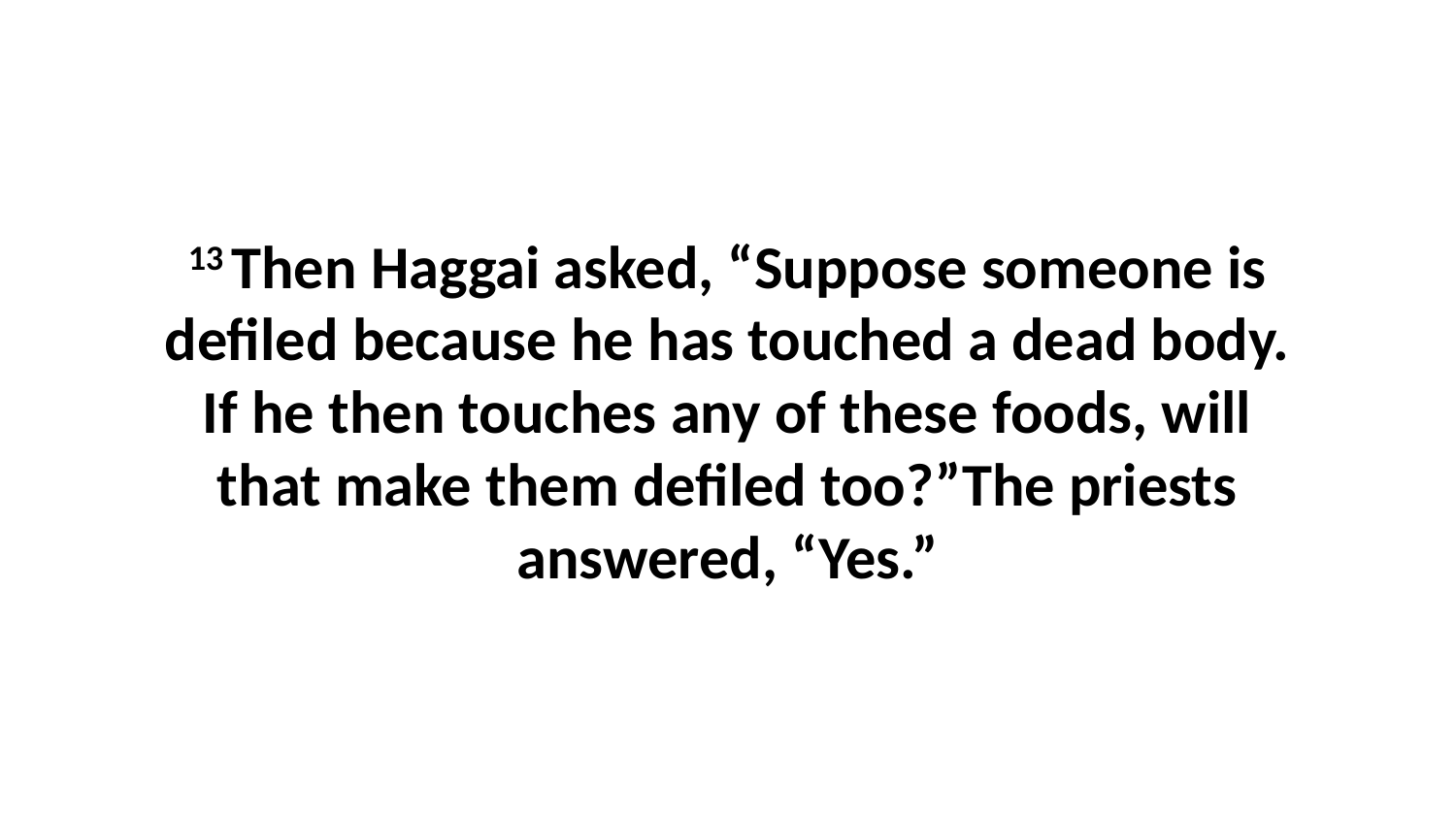

13 Then Haggai asked, “Suppose someone is defiled because he has touched a dead body. If he then touches any of these foods, will that make them defiled too?”The priests answered, “Yes.”